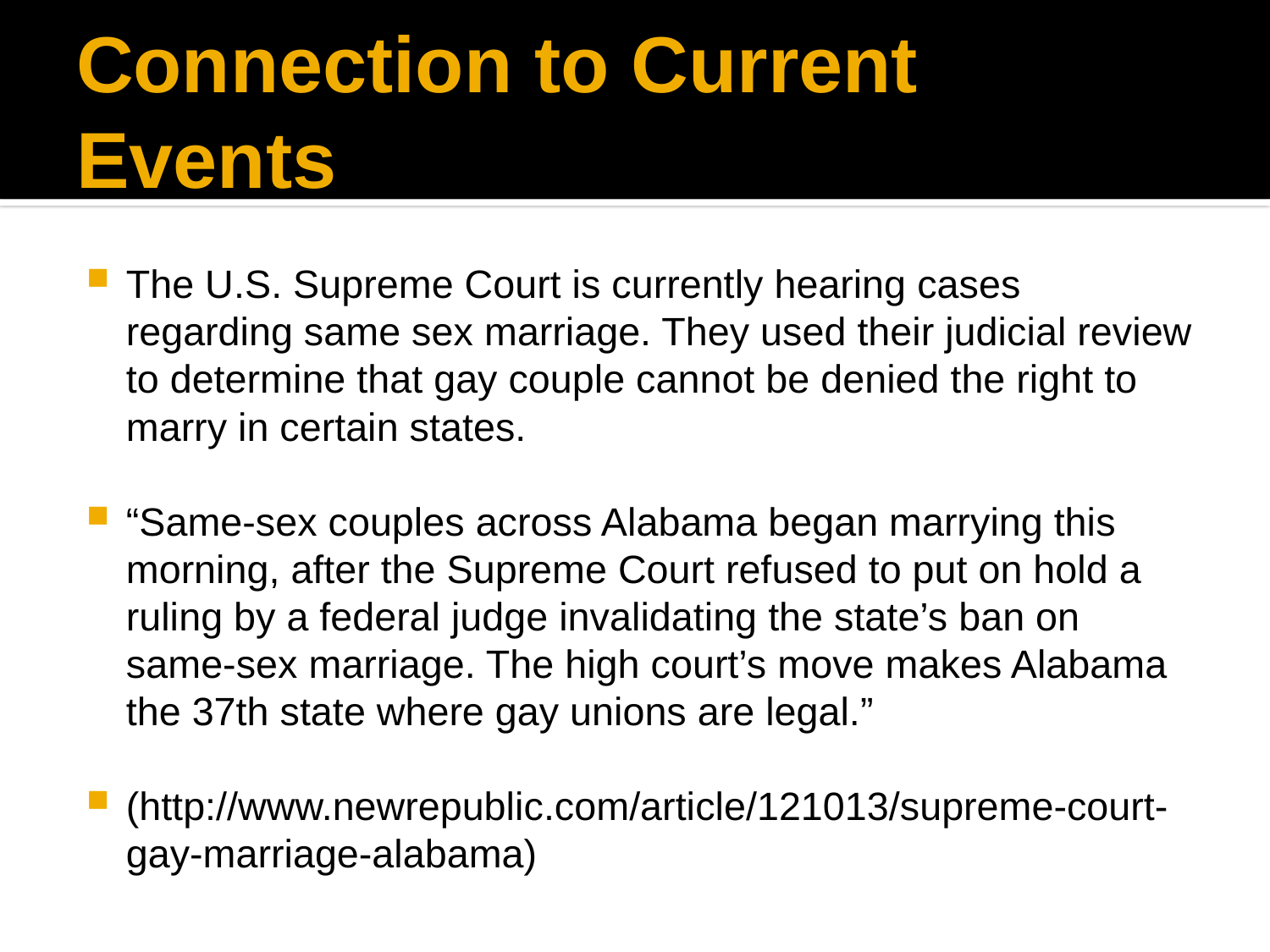

# Connection to Current Events
The U.S. Supreme Court is currently hearing cases regarding same sex marriage. They used their judicial review to determine that gay couple cannot be denied the right to marry in certain states.

“Same-sex couples across Alabama began marrying this morning, after the Supreme Court refused to put on hold a ruling by a federal judge invalidating the state’s ban on same-sex marriage. The high court’s move makes Alabama the 37th state where gay unions are legal.”

(http://www.newrepublic.com/article/121013/supreme-court-gay-marriage-alabama)